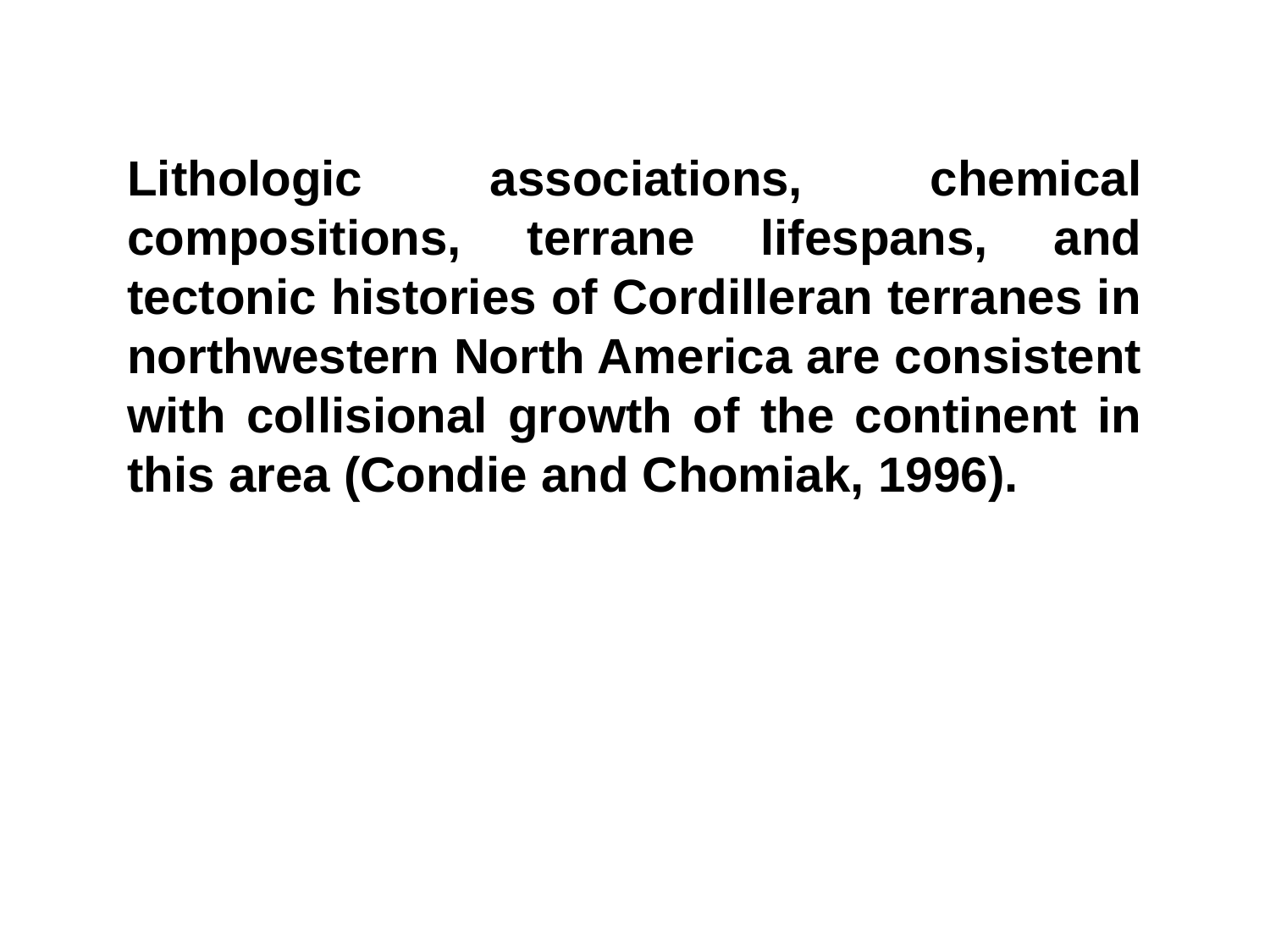

Lithologic associations, chemical compositions, terrane lifespans, and tectonic histories of Cordilleran terranes in northwestern North America are consistent with collisional growth of the continent in this area (Condie and Chomiak, 1996).